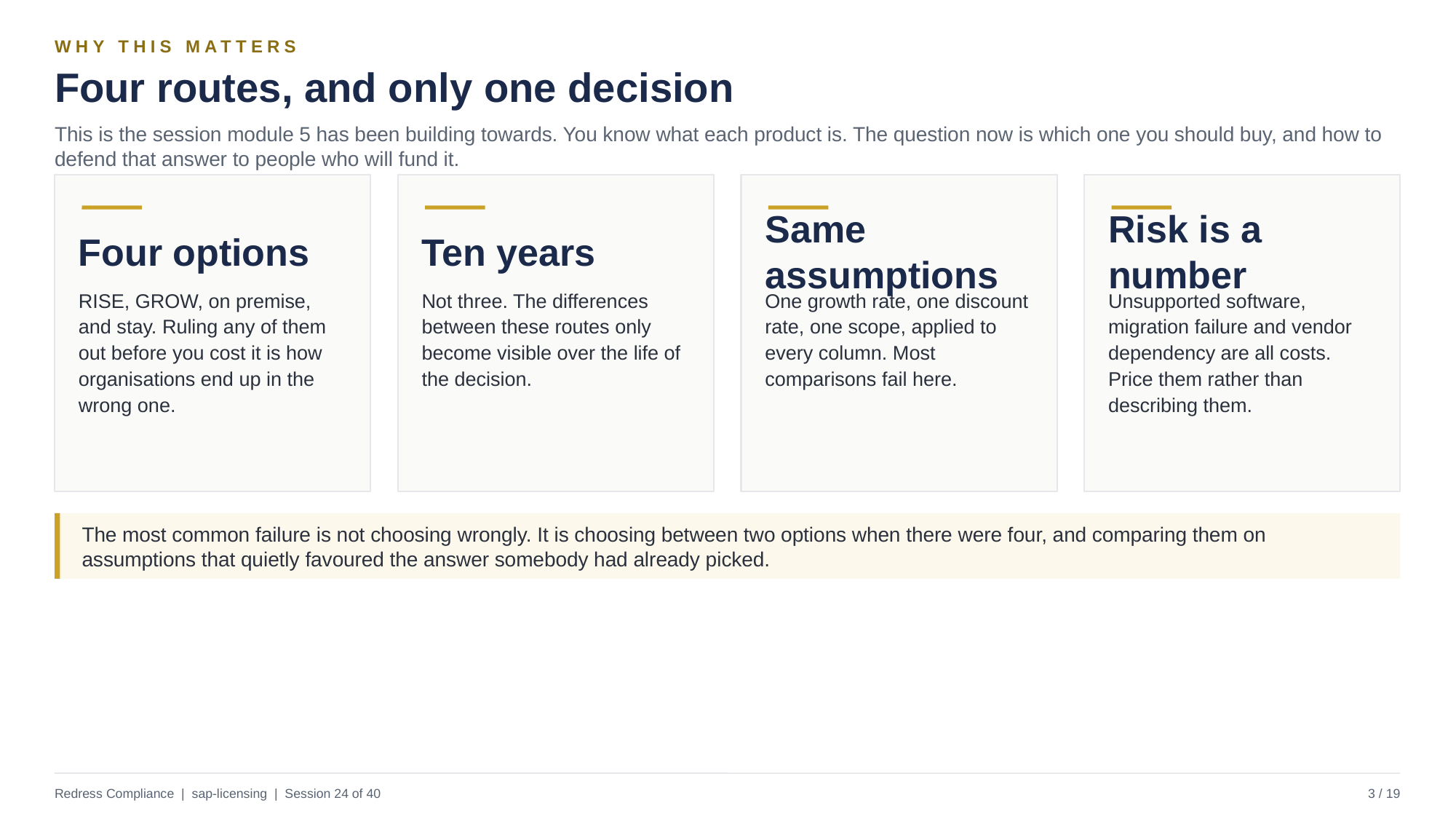

WHY THIS MATTERS
Four routes, and only one decision
This is the session module 5 has been building towards. You know what each product is. The question now is which one you should buy, and how to defend that answer to people who will fund it.

Four options
Ten years
Same assumptions
Risk is a number
RISE, GROW, on premise, and stay. Ruling any of them out before you cost it is how organisations end up in the wrong one.
Not three. The differences between these routes only become visible over the life of the decision.
One growth rate, one discount rate, one scope, applied to every column. Most comparisons fail here.
Unsupported software, migration failure and vendor dependency are all costs. Price them rather than describing them.

The most common failure is not choosing wrongly. It is choosing between two options when there were four, and comparing them on assumptions that quietly favoured the answer somebody had already picked.

Redress Compliance  |  sap-licensing  |  Session 24 of 40
3 / 19